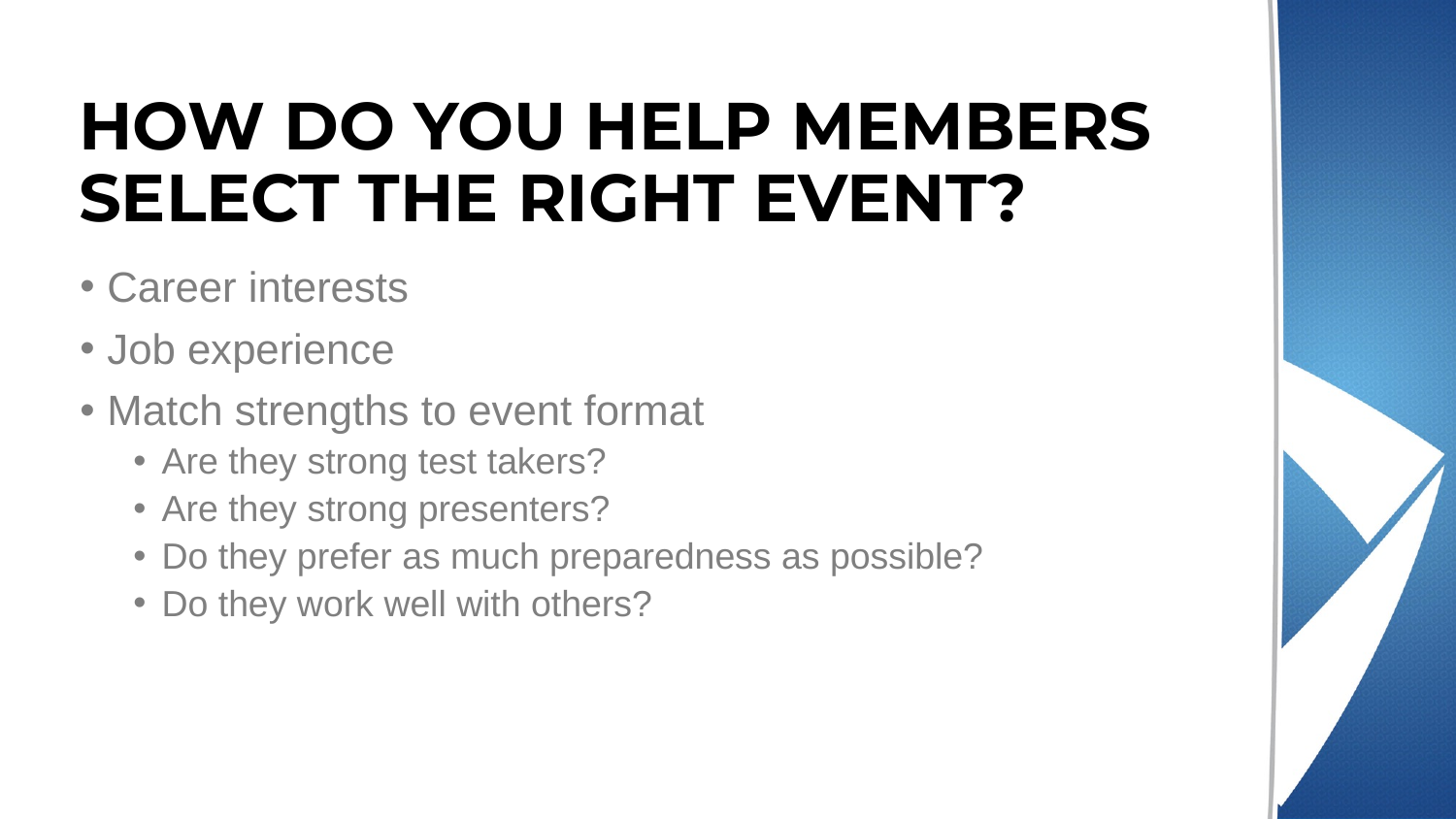

# HOW DO YOU HELP MEMBERS SELECT THE RIGHT EVENT?
Career interests
Job experience
Match strengths to event format
Are they strong test takers?
Are they strong presenters?
Do they prefer as much preparedness as possible?
Do they work well with others?